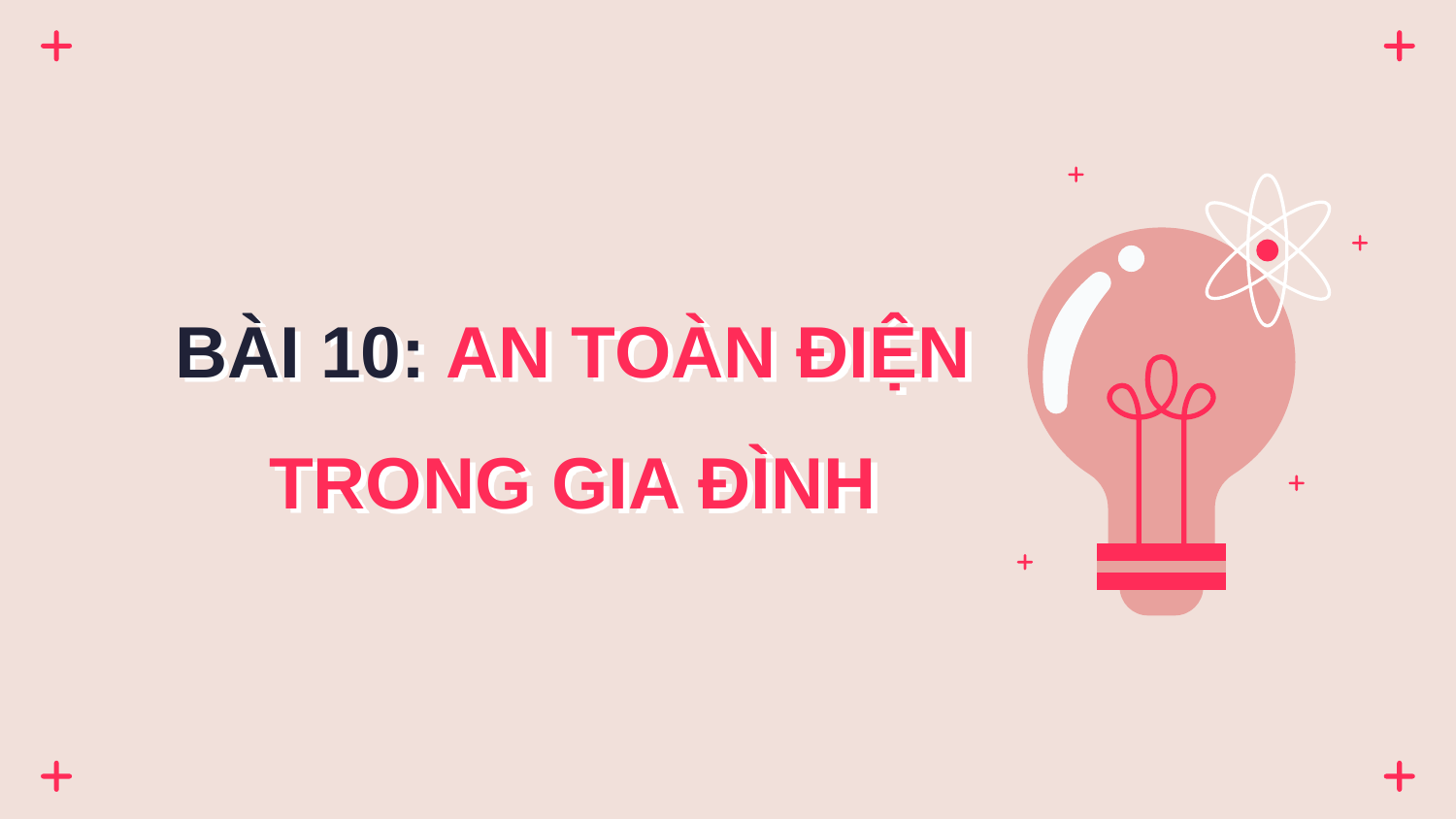

# BÀI 10: AN TOÀN ĐIỆN TRONG GIA ĐÌNH